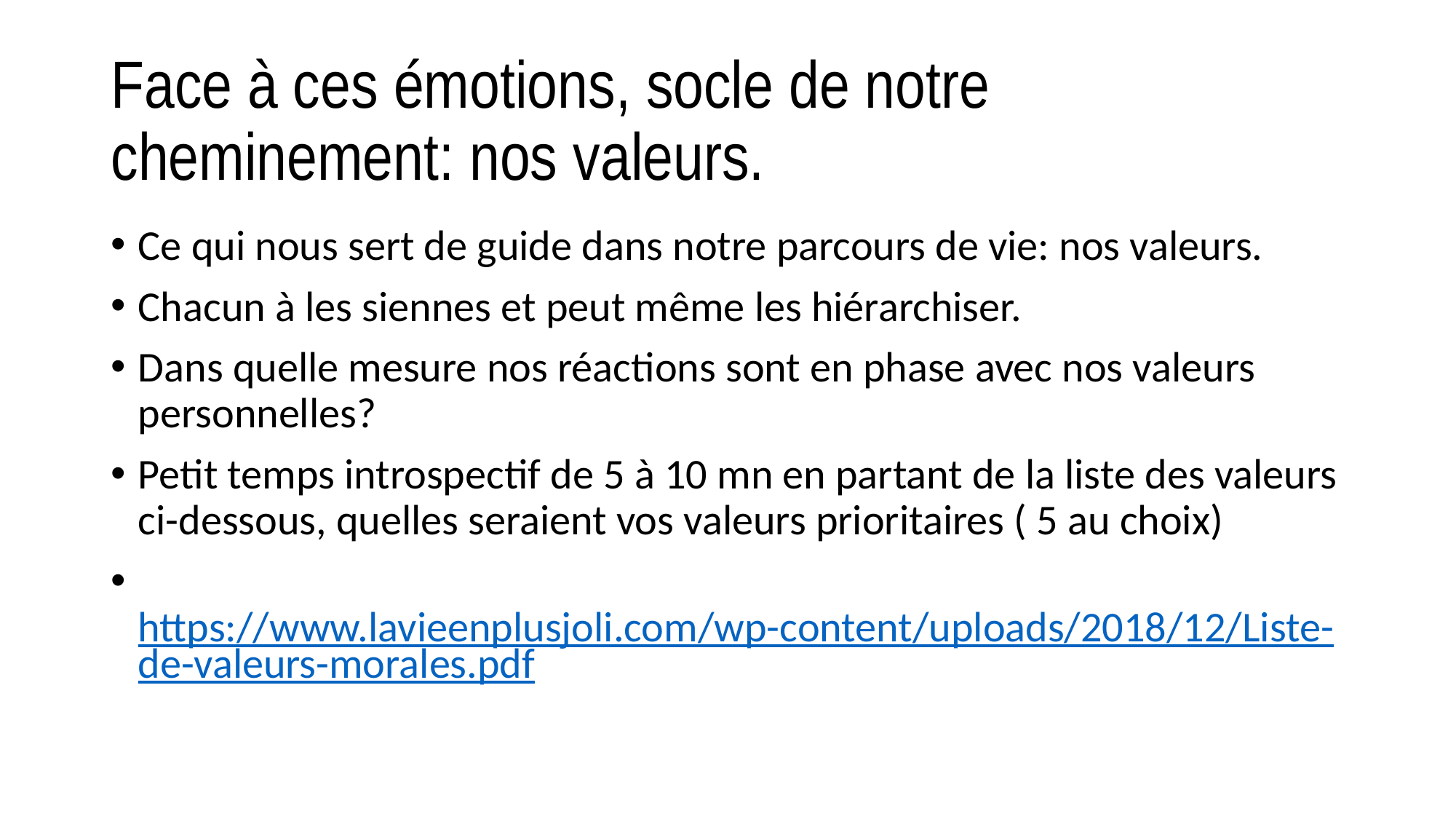

# Face à ces émotions, socle de notre cheminement: nos valeurs.
Ce qui nous sert de guide dans notre parcours de vie: nos valeurs.
Chacun à les siennes et peut même les hiérarchiser.
Dans quelle mesure nos réactions sont en phase avec nos valeurs personnelles?
Petit temps introspectif de 5 à 10 mn en partant de la liste des valeurs ci-dessous, quelles seraient vos valeurs prioritaires ( 5 au choix)
 https://www.lavieenplusjoli.com/wp-content/uploads/2018/12/Liste-de-valeurs-morales.pdf